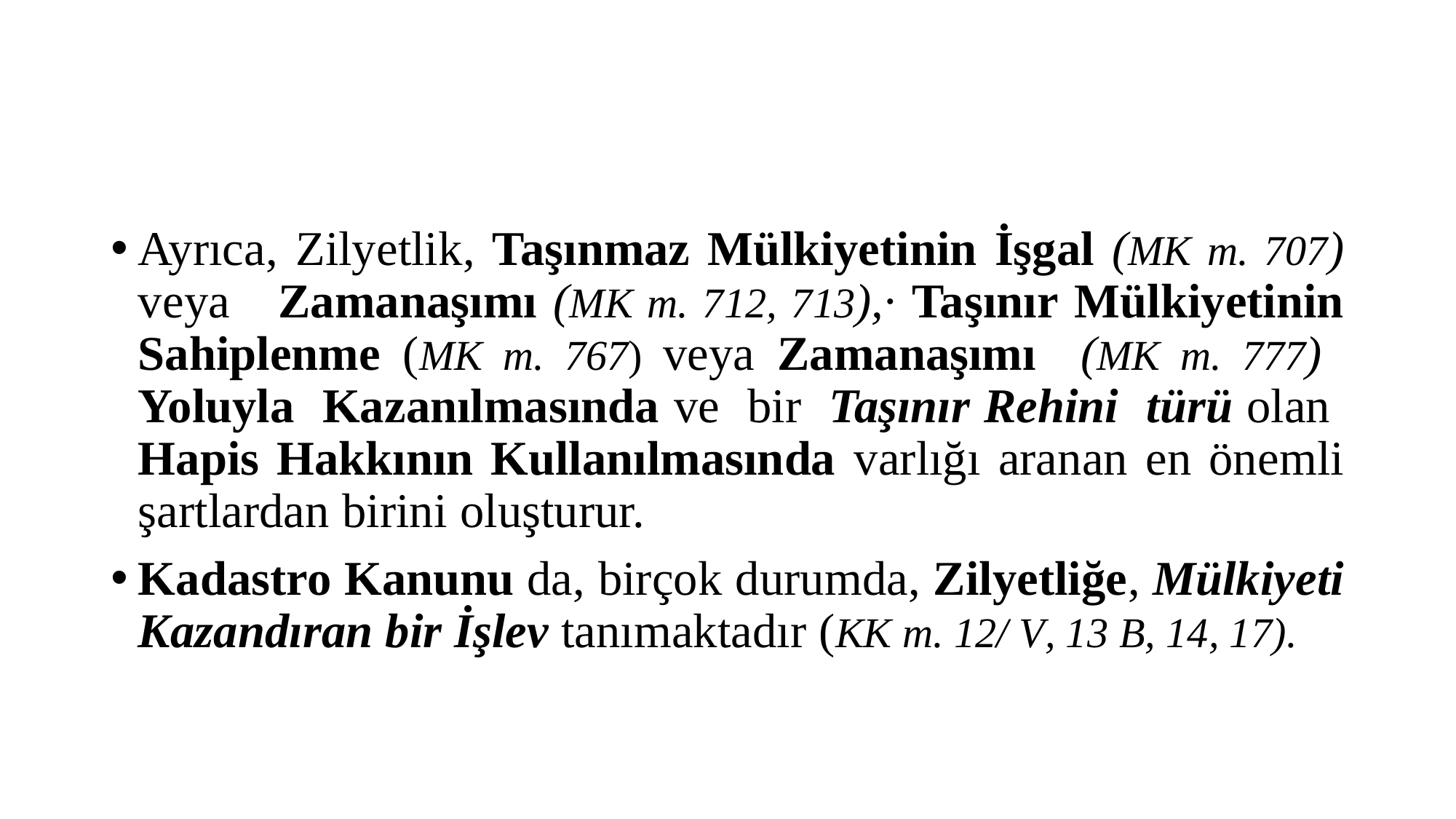

#
Ayrıca, Zilyetlik, Taşınmaz Mülkiyetinin İşgal (MK m. 707) veya   Zamanaşımı (MK m. 712, 713),· Taşınır Mülkiyetinin Sahiplenme (MK m. 767) veya Zamanaşımı  (MK m. 777)  Yoluyla  Kazanılmasında ve  bir  Taşınır Rehini  türü olan
Hapis Hakkının Kullanılmasında varlığı aranan en önemli şartlardan birini oluşturur.
Kadastro Kanunu da, birçok durumda, Zilyetliğe, Mülkiyeti Kazandıran bir İşlev tanımaktadır (KK m. 12/ V, 13 B, 14, 17).